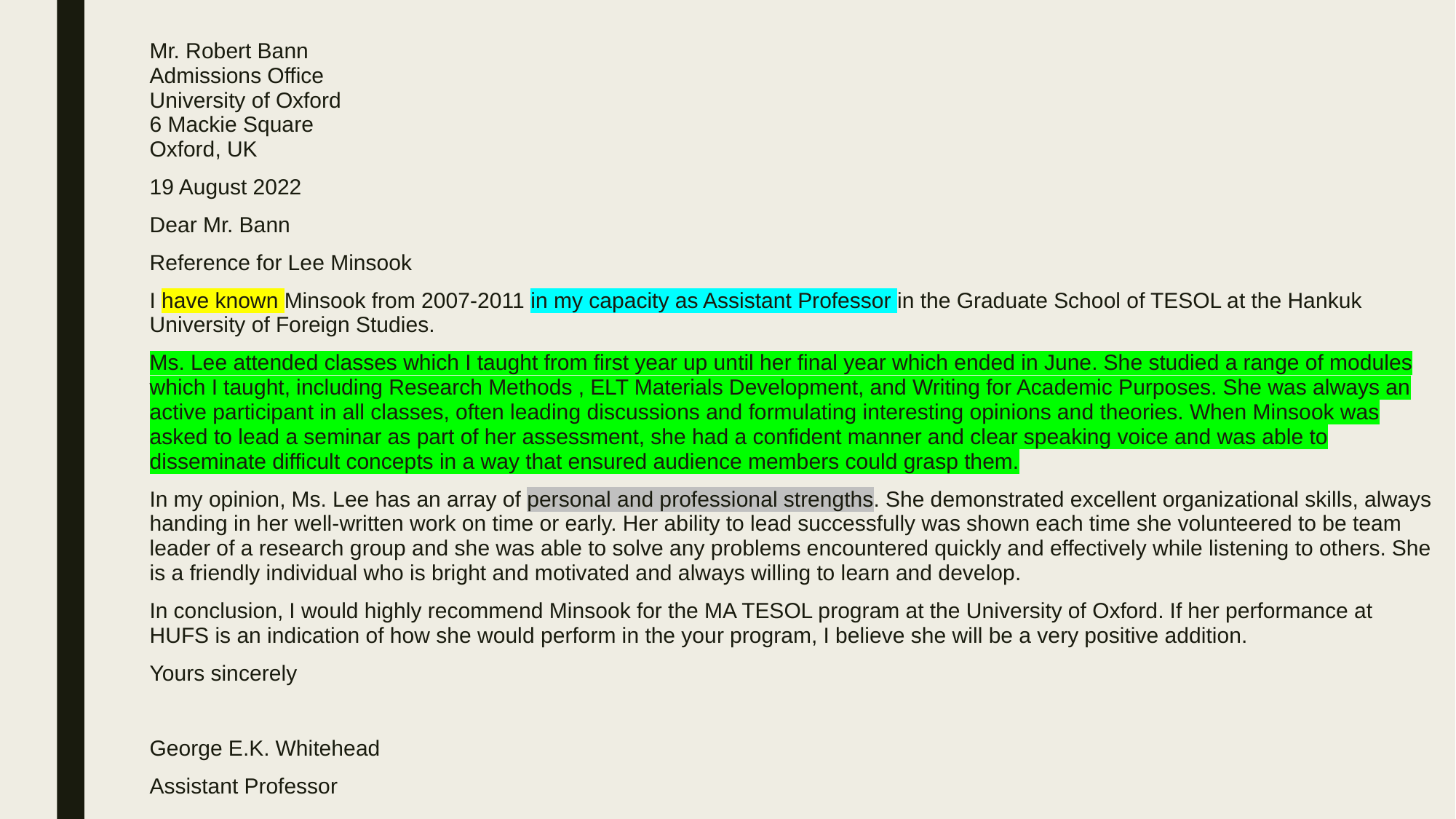

Mr. Robert Bann
Admissions Office
University of Oxford
6 Mackie Square
Oxford, UK
19 August 2022
Dear Mr. Bann
Reference for Lee Minsook
I have known Minsook from 2007-2011 in my capacity as Assistant Professor in the Graduate School of TESOL at the Hankuk University of Foreign Studies.
Ms. Lee attended classes which I taught from first year up until her final year which ended in June. She studied a range of modules which I taught, including Research Methods , ELT Materials Development, and Writing for Academic Purposes. She was always an active participant in all classes, often leading discussions and formulating interesting opinions and theories. When Minsook was asked to lead a seminar as part of her assessment, she had a confident manner and clear speaking voice and was able to disseminate difficult concepts in a way that ensured audience members could grasp them.
In my opinion, Ms. Lee has an array of personal and professional strengths. She demonstrated excellent organizational skills, always handing in her well-written work on time or early. Her ability to lead successfully was shown each time she volunteered to be team leader of a research group and she was able to solve any problems encountered quickly and effectively while listening to others. She is a friendly individual who is bright and motivated and always willing to learn and develop.
In conclusion, I would highly recommend Minsook for the MA TESOL program at the University of Oxford. If her performance at HUFS is an indication of how she would perform in the your program, I believe she will be a very positive addition.
Yours sincerely

George E.K. Whitehead
Assistant Professor